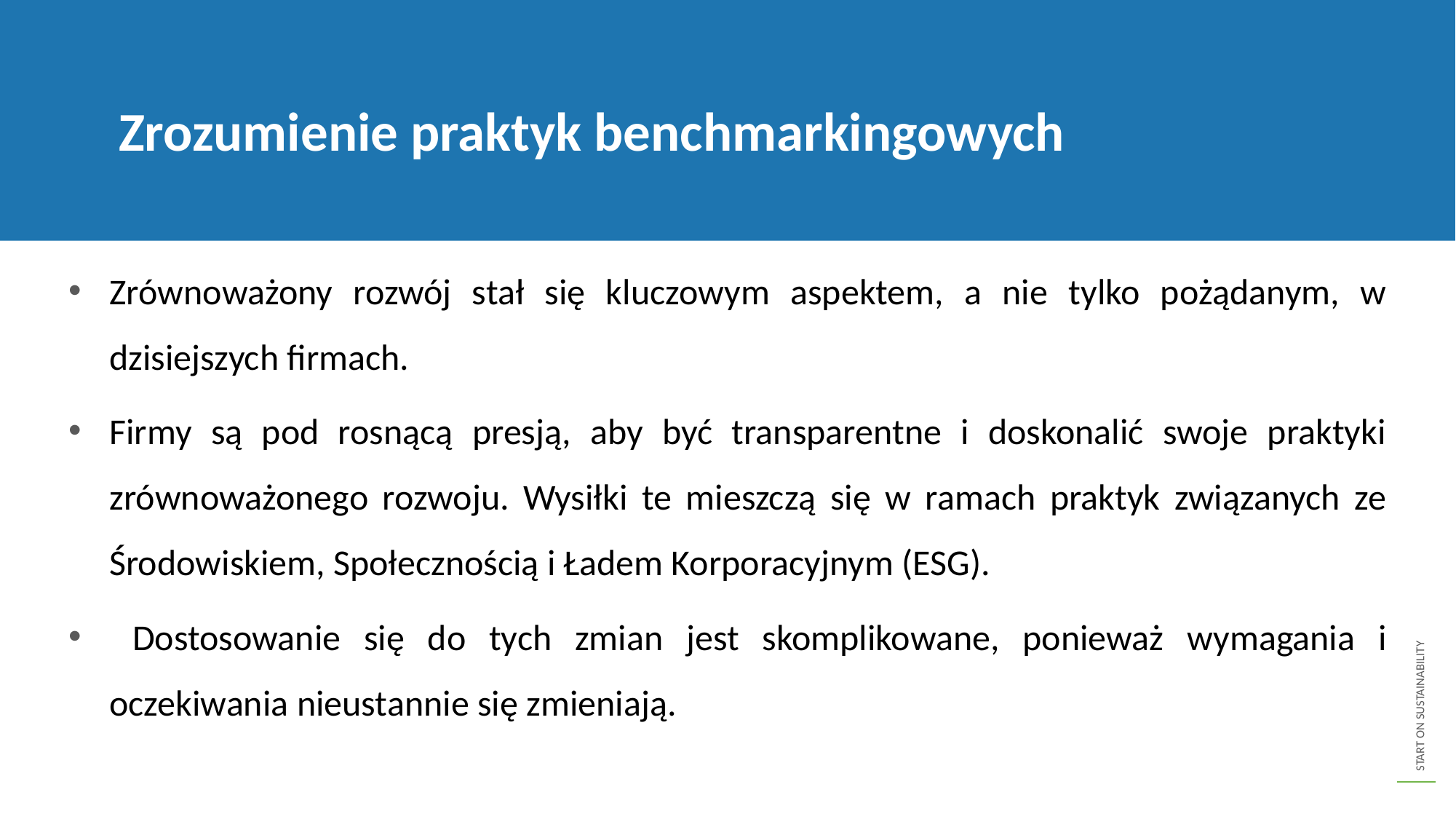

Zrozumienie praktyk benchmarkingowych
Zrównoważony rozwój stał się kluczowym aspektem, a nie tylko pożądanym, w dzisiejszych firmach.
Firmy są pod rosnącą presją, aby być transparentne i doskonalić swoje praktyki zrównoważonego rozwoju. Wysiłki te mieszczą się w ramach praktyk związanych ze Środowiskiem, Społecznością i Ładem Korporacyjnym (ESG).
 Dostosowanie się do tych zmian jest skomplikowane, ponieważ wymagania i oczekiwania nieustannie się zmieniają.